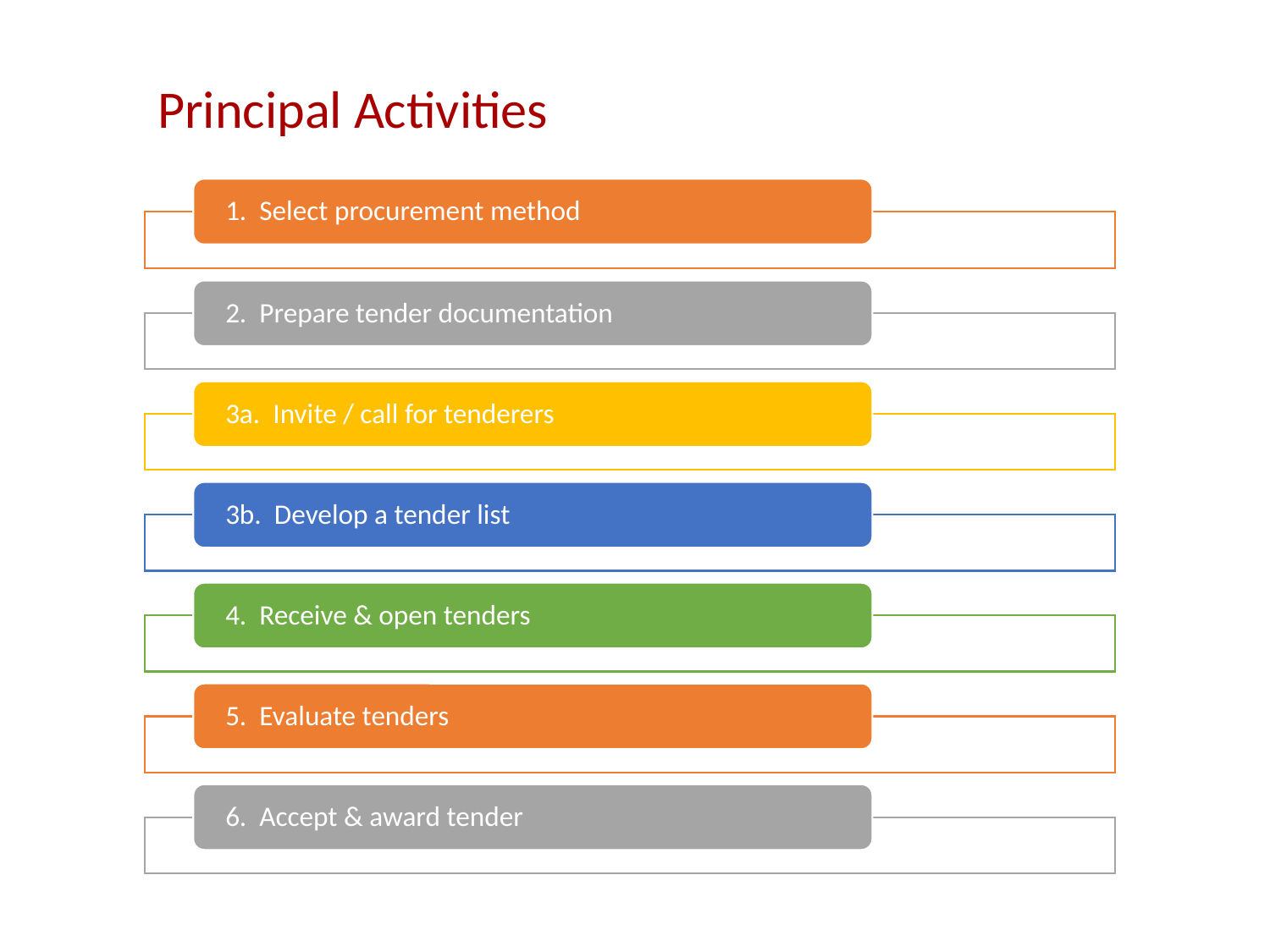

# Principal Activities
1.  Select procurement method
2.  Prepare tender documentation
3a.  Invite / call for tenderers
3b.  Develop a tender list
4.  Receive & open tenders
5.  Evaluate tenders
6.  Accept & award tender